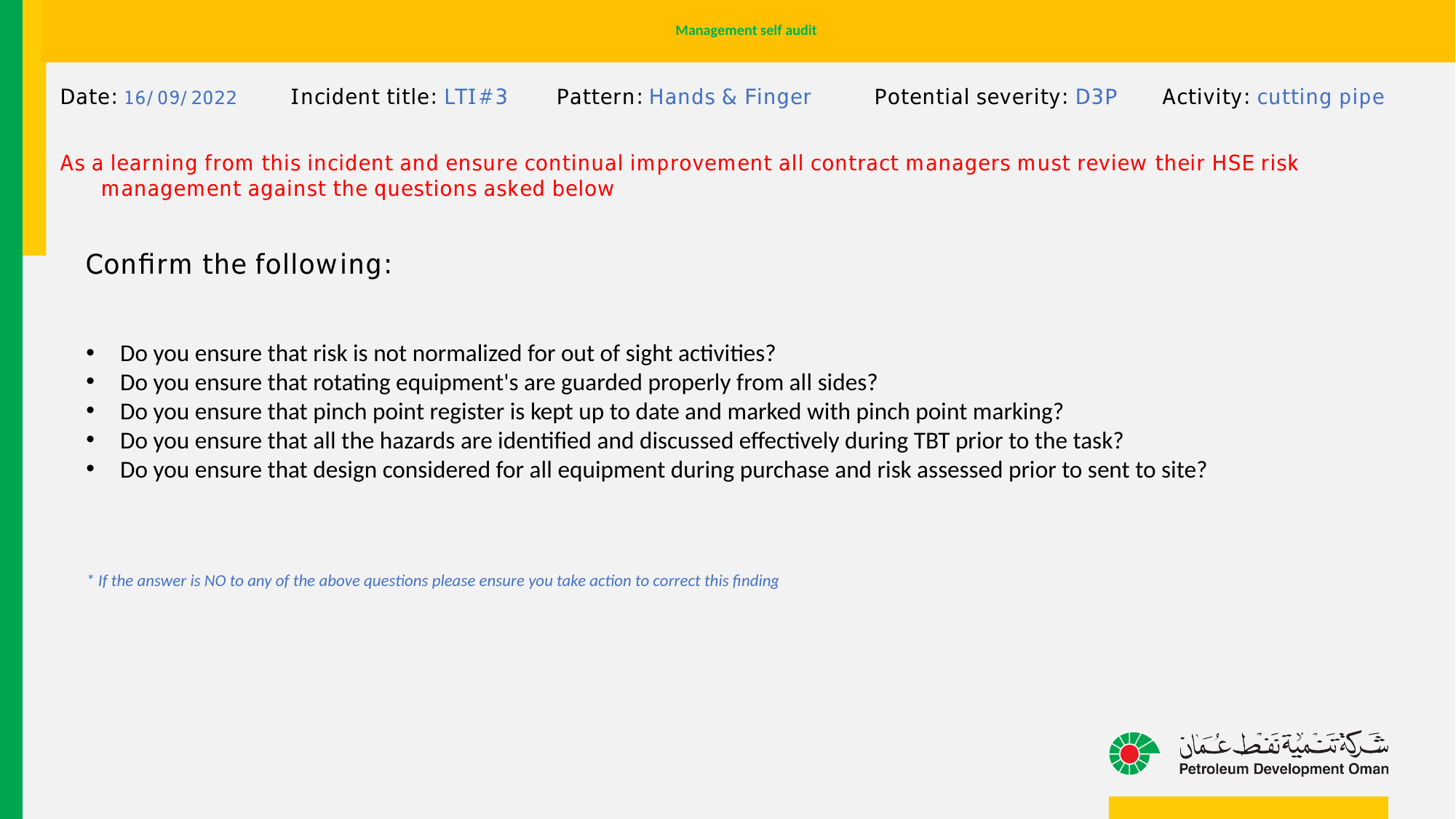

# Management self audit
Date: 16/09/2022          Incident title: LTI#3        Pattern: Hands & Finger          Potential severity: D3P       Activity: cutting pipe
As a learning from this incident and ensure continual improvement all contract managers must review their HSE risk management against the questions asked below
Confirm the following:

Do you ensure that risk is not normalized for out of sight activities?
Do you ensure that rotating equipment's are guarded properly from all sides?
Do you ensure that pinch point register is kept up to date and marked with pinch point marking?
Do you ensure that all the hazards are identified and discussed effectively during TBT prior to the task?
Do you ensure that design considered for all equipment during purchase and risk assessed prior to sent to site?

* If the answer is NO to any of the above questions please ensure you take action to correct this finding